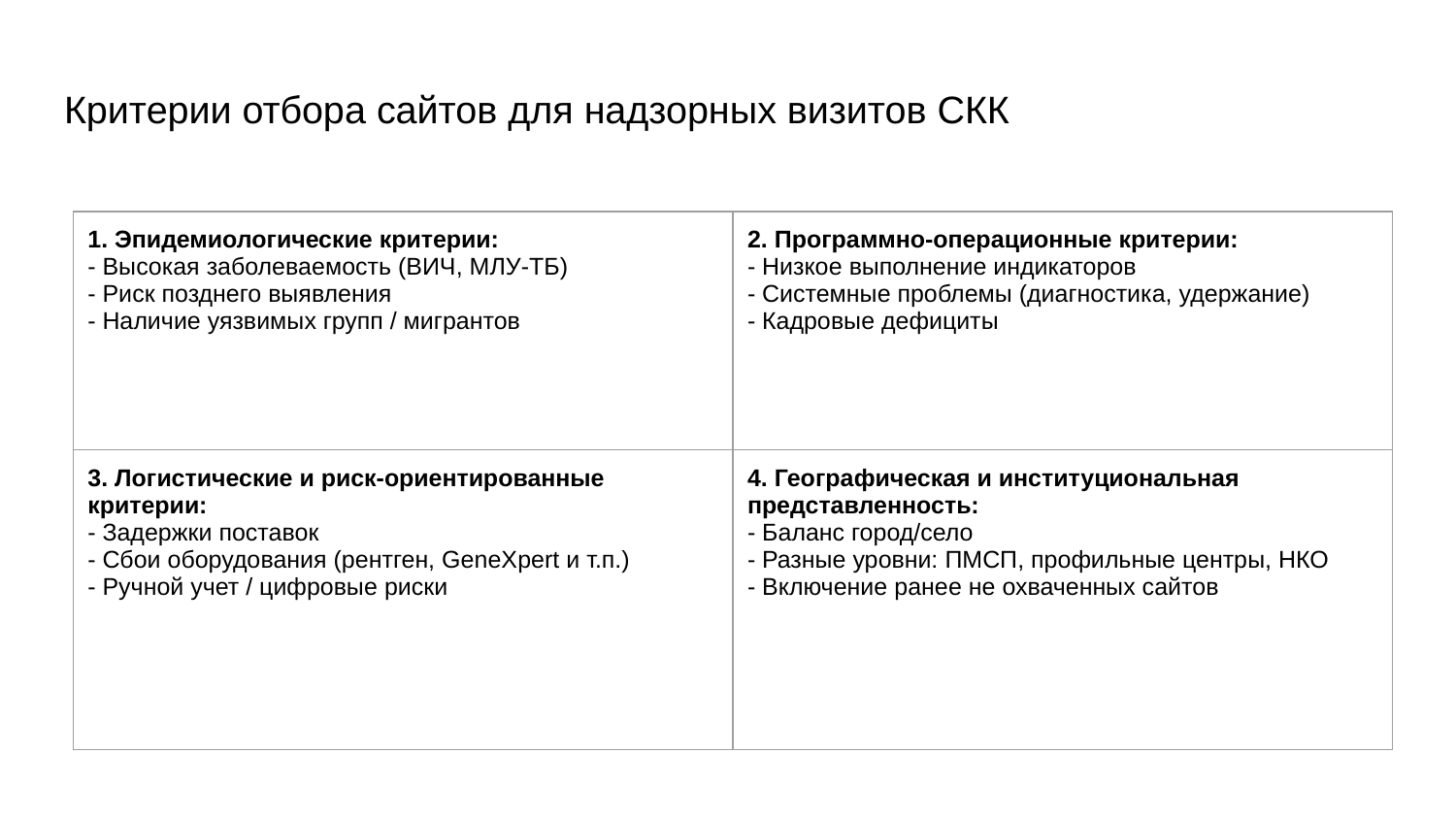

# Критерии отбора сайтов для надзорных визитов СКК
| 1. Эпидемиологические критерии: - Высокая заболеваемость (ВИЧ, МЛУ-ТБ) - Риск позднего выявления - Наличие уязвимых групп / мигрантов | 2. Программно-операционные критерии: - Низкое выполнение индикаторов - Системные проблемы (диагностика, удержание) - Кадровые дефициты |
| --- | --- |
| 3. Логистические и риск-ориентированные критерии: - Задержки поставок - Сбои оборудования (рентген, GeneXpert и т.п.) - Ручной учет / цифровые риски | 4. Географическая и институциональная представленность: - Баланс город/село - Разные уровни: ПМСП, профильные центры, НКО - Включение ранее не охваченных сайтов |